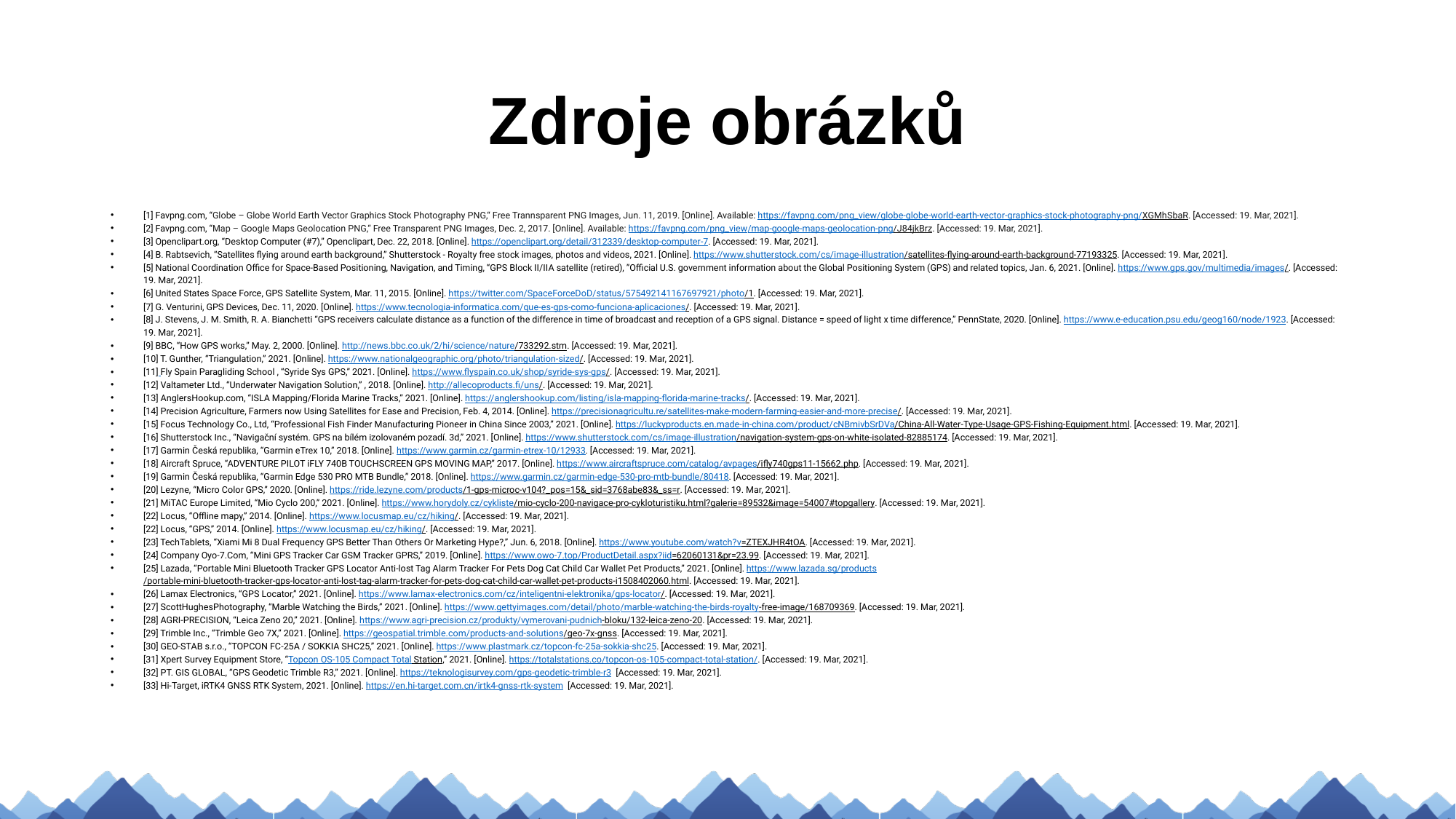

# Zdroje obrázků
[1] Favpng.com, “Globe – Globe World Earth Vector Graphics Stock Photography PNG,“ Free Trannsparent PNG Images, Jun. 11, 2019. [Online]. Available: https://favpng.com/png_view/globe-globe-world-earth-vector-graphics-stock-photography-png/XGMhSbaR. [Accessed: 19. Mar, 2021].
[2] Favpng.com, “Map – Google Maps Geolocation PNG,“ Free Transparent PNG Images, Dec. 2, 2017. [Online]. Available: https://favpng.com/png_view/map-google-maps-geolocation-png/J84jkBrz. [Accessed: 19. Mar, 2021].
[3] Openclipart.org, “Desktop Computer (#7),” Openclipart, Dec. 22, 2018. [Online]. https://openclipart.org/detail/312339/desktop-computer-7. [Accessed: 19. Mar, 2021].
[4] B. Rabtsevich, “Satellites flying around earth background,” Shutterstock - Royalty free stock images, photos and videos, 2021. [Online]. https://www.shutterstock.com/cs/image-illustration/satellites-flying-around-earth-background-77193325. [Accessed: 19. Mar, 2021].
[5] National Coordination Office for Space-Based Positioning, Navigation, and Timing, “GPS Block II/IIA satellite (retired), ”Official U.S. government information about the Global Positioning System (GPS) and related topics, Jan. 6, 2021. [Online]. https://www.gps.gov/multimedia/images/. [Accessed: 19. Mar, 2021].
[6] United States Space Force, GPS Satellite System, Mar. 11, 2015. [Online]. https://twitter.com/SpaceForceDoD/status/575492141167697921/photo/1. [Accessed: 19. Mar, 2021].
[7] G. Venturini, GPS Devices, Dec. 11, 2020. [Online]. https://www.tecnologia-informatica.com/que-es-gps-como-funciona-aplicaciones/. [Accessed: 19. Mar, 2021].
[8] J. Stevens, J. M. Smith, R. A. Bianchetti “GPS receivers calculate distance as a function of the difference in time of broadcast and reception of a GPS signal. Distance = speed of light x time difference,” PennState, 2020. [Online]. https://www.e-education.psu.edu/geog160/node/1923. [Accessed: 19. Mar, 2021].
[9] BBC, “How GPS works,” May. 2, 2000. [Online]. http://news.bbc.co.uk/2/hi/science/nature/733292.stm. [Accessed: 19. Mar, 2021].
[10] T. Gunther, “Triangulation,” 2021. [Online]. https://www.nationalgeographic.org/photo/triangulation-sized/. [Accessed: 19. Mar, 2021].
[11] Fly Spain Paragliding School , “Syride Sys GPS,” 2021. [Online]. https://www.flyspain.co.uk/shop/syride-sys-gps/. [Accessed: 19. Mar, 2021].
[12] Valtameter Ltd., “Underwater Navigation Solution,” , 2018. [Online]. http://allecoproducts.fi/uns/. [Accessed: 19. Mar, 2021].
[13] AnglersHookup.com, “ISLA Mapping/Florida Marine Tracks,” 2021. [Online]. https://anglershookup.com/listing/isla-mapping-florida-marine-tracks/. [Accessed: 19. Mar, 2021].
[14] Precision Agriculture, Farmers now Using Satellites for Ease and Precision, Feb. 4, 2014. [Online]. https://precisionagricultu.re/satellites-make-modern-farming-easier-and-more-precise/. [Accessed: 19. Mar, 2021].
[15] Focus Technology Co., Ltd, “Professional Fish Finder Manufacturing Pioneer in China Since 2003,” 2021. [Online]. https://luckyproducts.en.made-in-china.com/product/cNBmivbSrDVa/China-All-Water-Type-Usage-GPS-Fishing-Equipment.html. [Accessed: 19. Mar, 2021].
[16] Shutterstock Inc., “Navigační systém. GPS na bílém izolovaném pozadí. 3d,” 2021. [Online]. https://www.shutterstock.com/cs/image-illustration/navigation-system-gps-on-white-isolated-82885174. [Accessed: 19. Mar, 2021].
[17] Garmin Česká republika, “Garmin eTrex 10,” 2018. [Online]. https://www.garmin.cz/garmin-etrex-10/12933. [Accessed: 19. Mar, 2021].
[18] Aircraft Spruce, “ADVENTURE PILOT iFLY 740B TOUCHSCREEN GPS MOVING MAP,” 2017. [Online]. https://www.aircraftspruce.com/catalog/avpages/ifly740gps11-15662.php. [Accessed: 19. Mar, 2021].
[19] Garmin Česká republika, “Garmin Edge 530 PRO MTB Bundle,” 2018. [Online]. https://www.garmin.cz/garmin-edge-530-pro-mtb-bundle/80418. [Accessed: 19. Mar, 2021].
[20] Lezyne, “Micro Color GPS,” 2020. [Online]. https://ride.lezyne.com/products/1-gps-microc-v104?_pos=15&_sid=3768abe83&_ss=r. [Accessed: 19. Mar, 2021].
[21] MiTAC Europe Limited, “Mio Cyclo 200,” 2021. [Online]. https://www.horydoly.cz/cykliste/mio-cyclo-200-navigace-pro-cykloturistiku.html?galerie=89532&image=54007#topgallery. [Accessed: 19. Mar, 2021].
[22] Locus, “Offline mapy,” 2014. [Online]. https://www.locusmap.eu/cz/hiking/. [Accessed: 19. Mar, 2021].
[22] Locus, “GPS,” 2014. [Online]. https://www.locusmap.eu/cz/hiking/. [Accessed: 19. Mar, 2021].
[23] TechTablets, “Xiami Mi 8 Dual Frequency GPS Better Than Others Or Marketing Hype?,” Jun. 6, 2018. [Online]. https://www.youtube.com/watch?v=ZTEXJHR4tOA. [Accessed: 19. Mar, 2021].
[24] Company Oyo-7.Com, “Mini GPS Tracker Car GSM Tracker GPRS,” 2019. [Online]. https://www.owo-7.top/ProductDetail.aspx?iid=62060131&pr=23.99. [Accessed: 19. Mar, 2021].
[25] Lazada, “Portable Mini Bluetooth Tracker GPS Locator Anti-lost Tag Alarm Tracker For Pets Dog Cat Child Car Wallet Pet Products,” 2021. [Online]. https://www.lazada.sg/products/portable-mini-bluetooth-tracker-gps-locator-anti-lost-tag-alarm-tracker-for-pets-dog-cat-child-car-wallet-pet-products-i1508402060.html. [Accessed: 19. Mar, 2021].
[26] Lamax Electronics, “GPS Locator,” 2021. [Online]. https://www.lamax-electronics.com/cz/inteligentni-elektronika/gps-locator/. [Accessed: 19. Mar, 2021].
[27] ScottHughesPhotography, “Marble Watching the Birds,” 2021. [Online]. https://www.gettyimages.com/detail/photo/marble-watching-the-birds-royalty-free-image/168709369. [Accessed: 19. Mar, 2021].
[28] AGRI-PRECISION, “Leica Zeno 20,” 2021. [Online]. https://www.agri-precision.cz/produkty/vymerovani-pudnich-bloku/132-leica-zeno-20. [Accessed: 19. Mar, 2021].
[29] Trimble Inc., “Trimble Geo 7X,” 2021. [Online]. https://geospatial.trimble.com/products-and-solutions/geo-7x-gnss. [Accessed: 19. Mar, 2021].
[30] GEO-STAB s.r.o., “TOPCON FC-25A / SOKKIA SHC25,” 2021. [Online]. https://www.plastmark.cz/topcon-fc-25a-sokkia-shc25. [Accessed: 19. Mar, 2021].
[31] Xpert Survey Equipment Store, “Topcon OS-105 Compact Total Station,” 2021. [Online]. https://totalstations.co/topcon-os-105-compact-total-station/. [Accessed: 19. Mar, 2021].
[32] PT. GIS GLOBAL, “GPS Geodetic Trimble R3,” 2021. [Online]. https://teknologisurvey.com/gps-geodetic-trimble-r3  [Accessed: 19. Mar, 2021].
[33] Hi-Target, iRTK4 GNSS RTK System, 2021. [Online]. https://en.hi-target.com.cn/irtk4-gnss-rtk-system  [Accessed: 19. Mar, 2021].